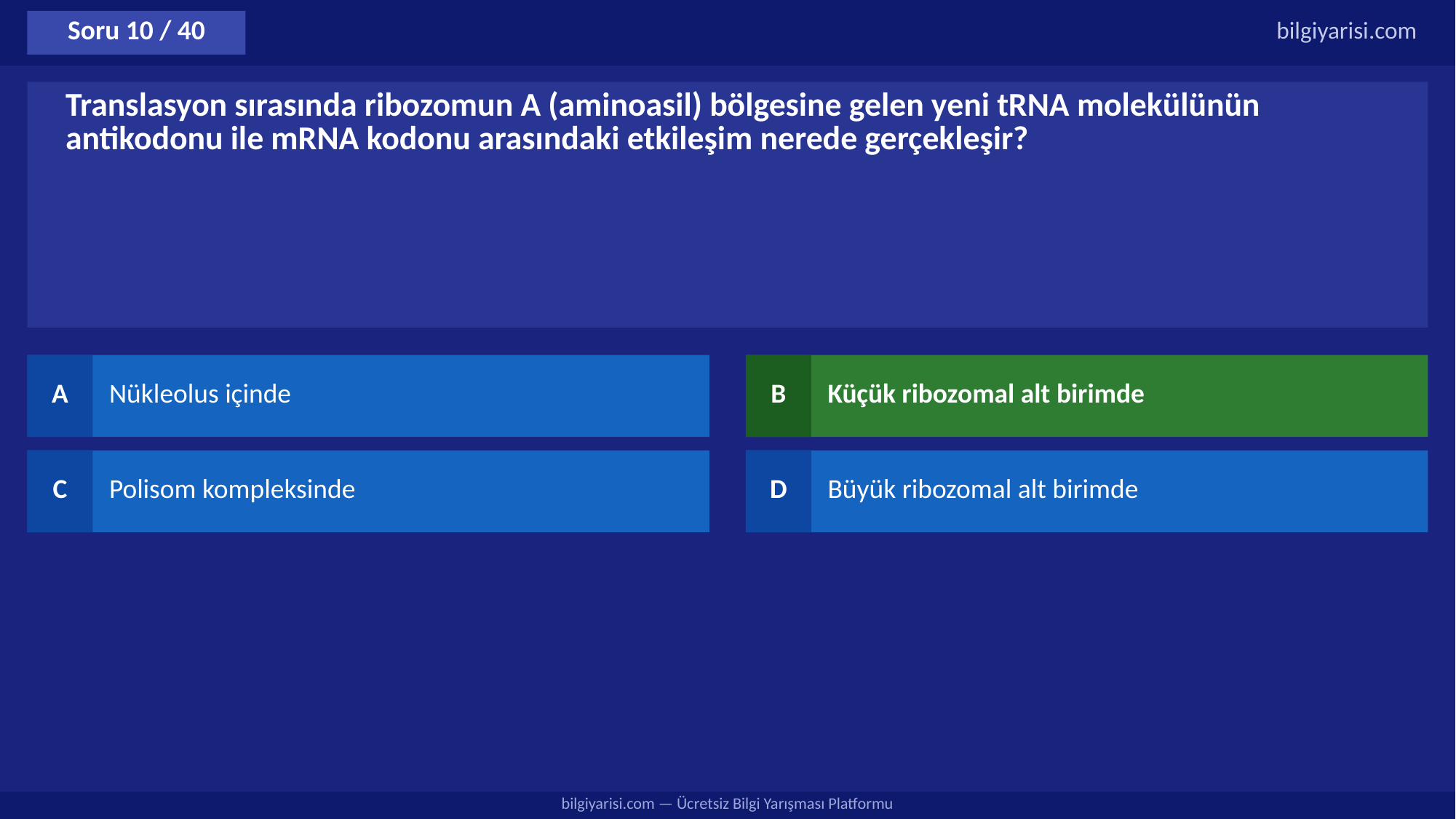

Soru 10 / 40
bilgiyarisi.com

Translasyon sırasında ribozomun A (aminoasil) bölgesine gelen yeni tRNA molekülünün antikodonu ile mRNA kodonu arasındaki etkileşim nerede gerçekleşir?

A
Nükleolus içinde

B
Küçük ribozomal alt birimde

C
Polisom kompleksinde

D
Büyük ribozomal alt birimde
bilgiyarisi.com — Ücretsiz Bilgi Yarışması Platformu